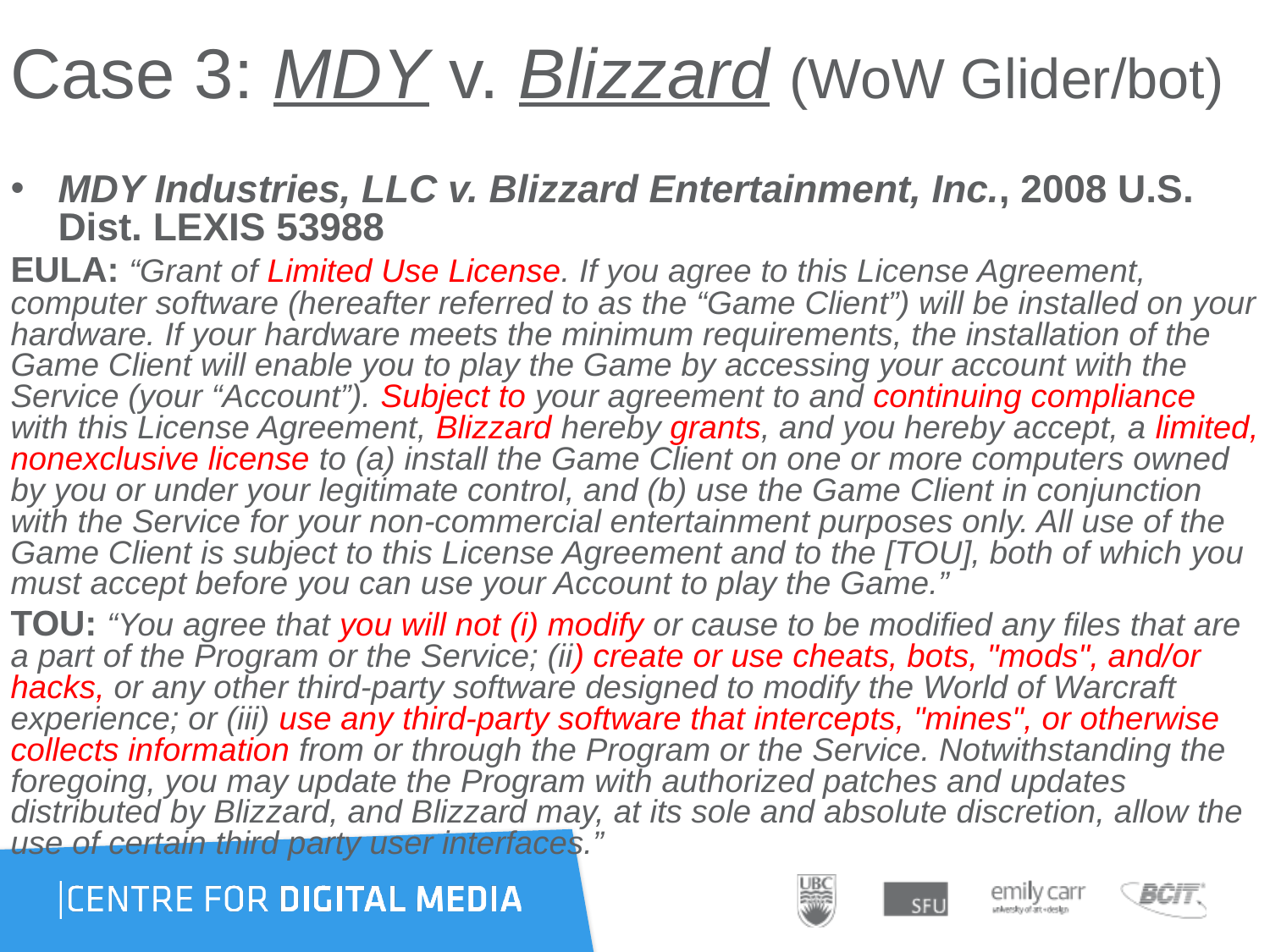

# Case 3: MDY v. Blizzard (WoW Glider/bot)
MDY Industries, LLC v. Blizzard Entertainment, Inc., 2008 U.S. Dist. LEXIS 53988
EULA: “Grant of Limited Use License. If you agree to this License Agreement, computer software (hereafter referred to as the “Game Client”) will be installed on your hardware. If your hardware meets the minimum requirements, the installation of the Game Client will enable you to play the Game by accessing your account with the Service (your “Account”). Subject to your agreement to and continuing compliance with this License Agreement, Blizzard hereby grants, and you hereby accept, a limited, nonexclusive license to (a) install the Game Client on one or more computers owned by you or under your legitimate control, and (b) use the Game Client in conjunction with the Service for your non-commercial entertainment purposes only. All use of the Game Client is subject to this License Agreement and to the [TOU], both of which you must accept before you can use your Account to play the Game.”
TOU: “You agree that you will not (i) modify or cause to be modified any files that are a part of the Program or the Service; (ii) create or use cheats, bots, "mods", and/or hacks, or any other third-party software designed to modify the World of Warcraft experience; or (iii) use any third-party software that intercepts, "mines", or otherwise collects information from or through the Program or the Service. Notwithstanding the foregoing, you may update the Program with authorized patches and updates distributed by Blizzard, and Blizzard may, at its sole and absolute discretion, allow the use of certain third party user interfaces.”